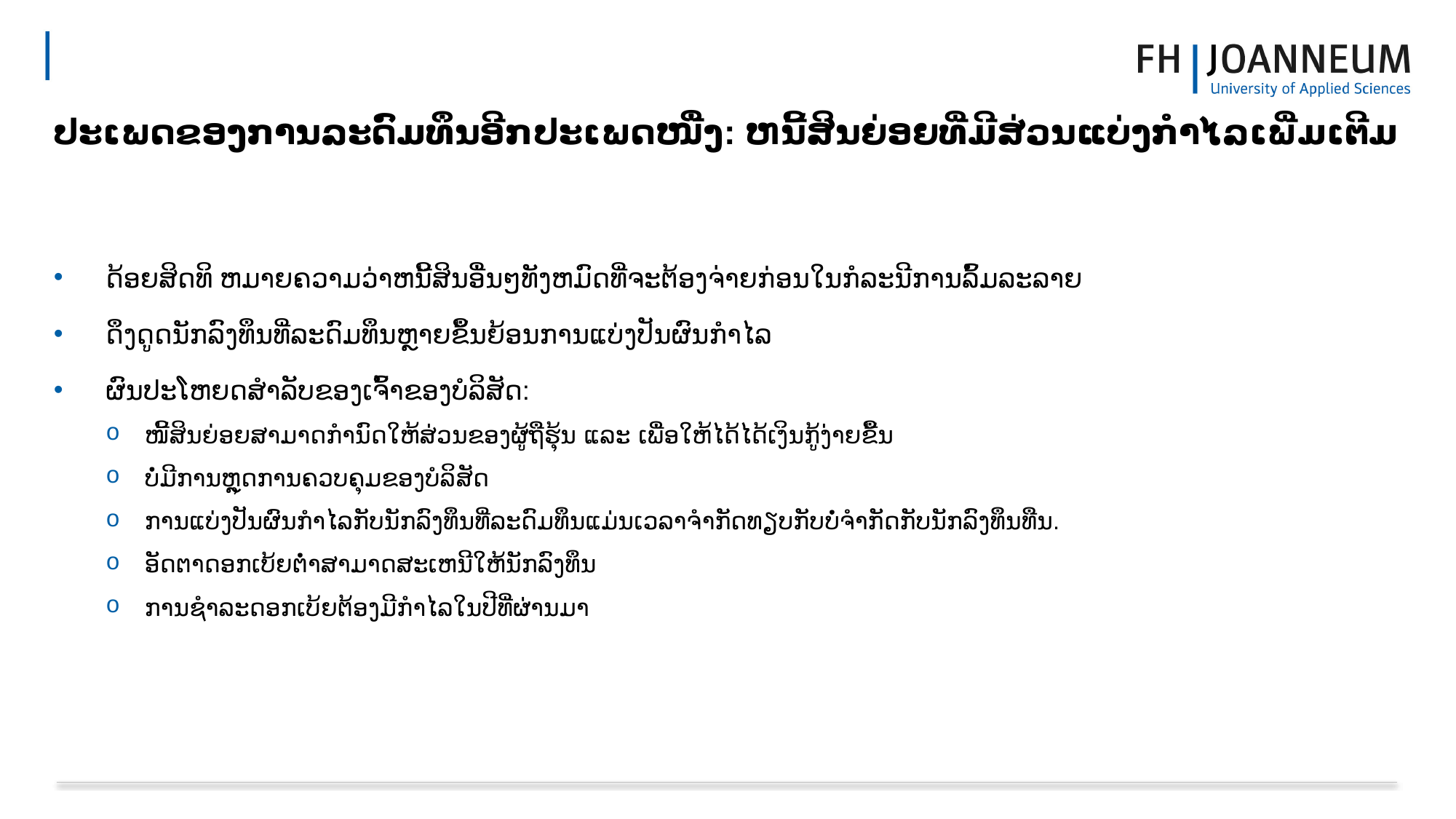

# ປະເພດຂອງການລະດົມທຶນອີກປະ​ເພດ​ໜື່ງ: ຫນີ້ສິນຍ່ອຍທີ່ມີສ່ວນແບ່ງກໍາໄລເພີ່ມເຕີມ
ດ້ອຍ​ສິດ​ທິ ຫມາຍຄວາມວ່າຫນີ້ສິນອື່ນໆທັງຫມົດ​ທີ່ຈະຕ້ອງຈ່າຍກ່ອນໃນກໍລະນີການລົ້ມລະລາຍ
ດຶງດູດນັກລົງທຶນທີ່ລະດົມທຶນຫຼາຍຂຶ້ນຍ້ອນການແບ່ງປັນຜົນກໍາໄລ
ຜົນປະໂຫຍດສໍາລັບ​ຂອງເຈົ້າຂອງບໍລິສັດ:
ໜີ້ສິນຍ່ອຍສາມາດ​ກຳ​ນົດໃຫ້ສ່ວນ​ຂ​ອງ​ຜູ້​ຖື​ຮຸ້ນ​ ແລະ ເພື່ອ​ໃຫ້​ໄດ້ໄດ້ເງິນກູ້ງ່າຍຂື້ນ
ບໍ່ມີການຫຼຸດການຄວບຄຸມຂອງບໍລິສັດ
ການແບ່ງປັນຜົນກຳໄລກັບນັກລົງທຶນທີ່ລະດົມທຶນແມ່ນເວລາຈຳກັດທຽບກັບບໍ່ຈຳກັດກັບນັກລົງທຶນທືນ.
ອັດຕາດອກເບ້ຍຕ່ໍາສາມາດສະເຫນີໃຫ້ນັກລົງທຶນ
ການຊໍາລະດອກເບ້ຍຕ້ອງມີກໍາໄລໃນປີທີ່ຜ່ານມາ